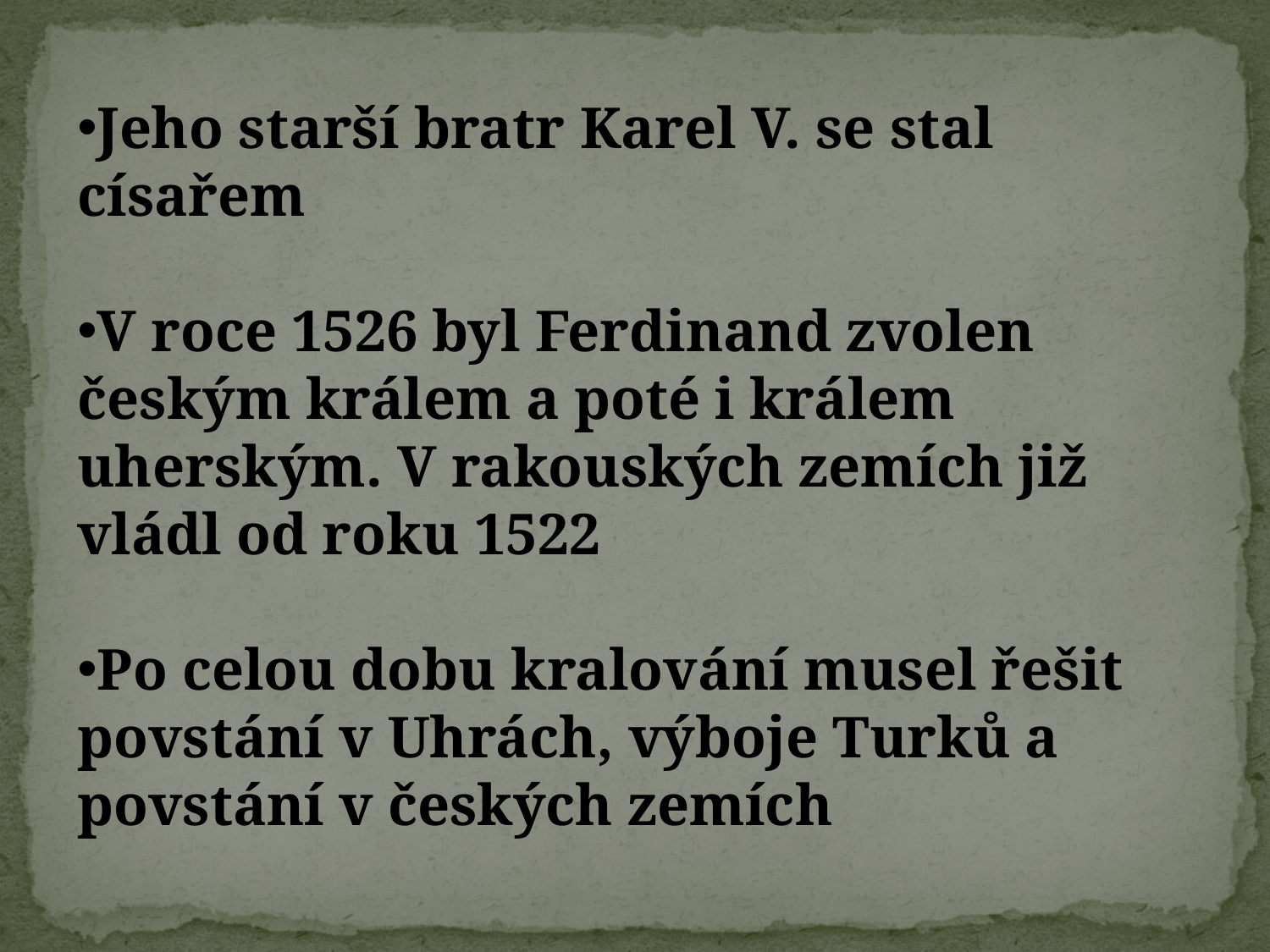

Jeho starší bratr Karel V. se stal císařem

V roce 1526 byl Ferdinand zvolen českým králem a poté i králem uherským. V rakouských zemích již vládl od roku 1522

Po celou dobu kralování musel řešit povstání v Uhrách, výboje Turků a povstání v českých zemích